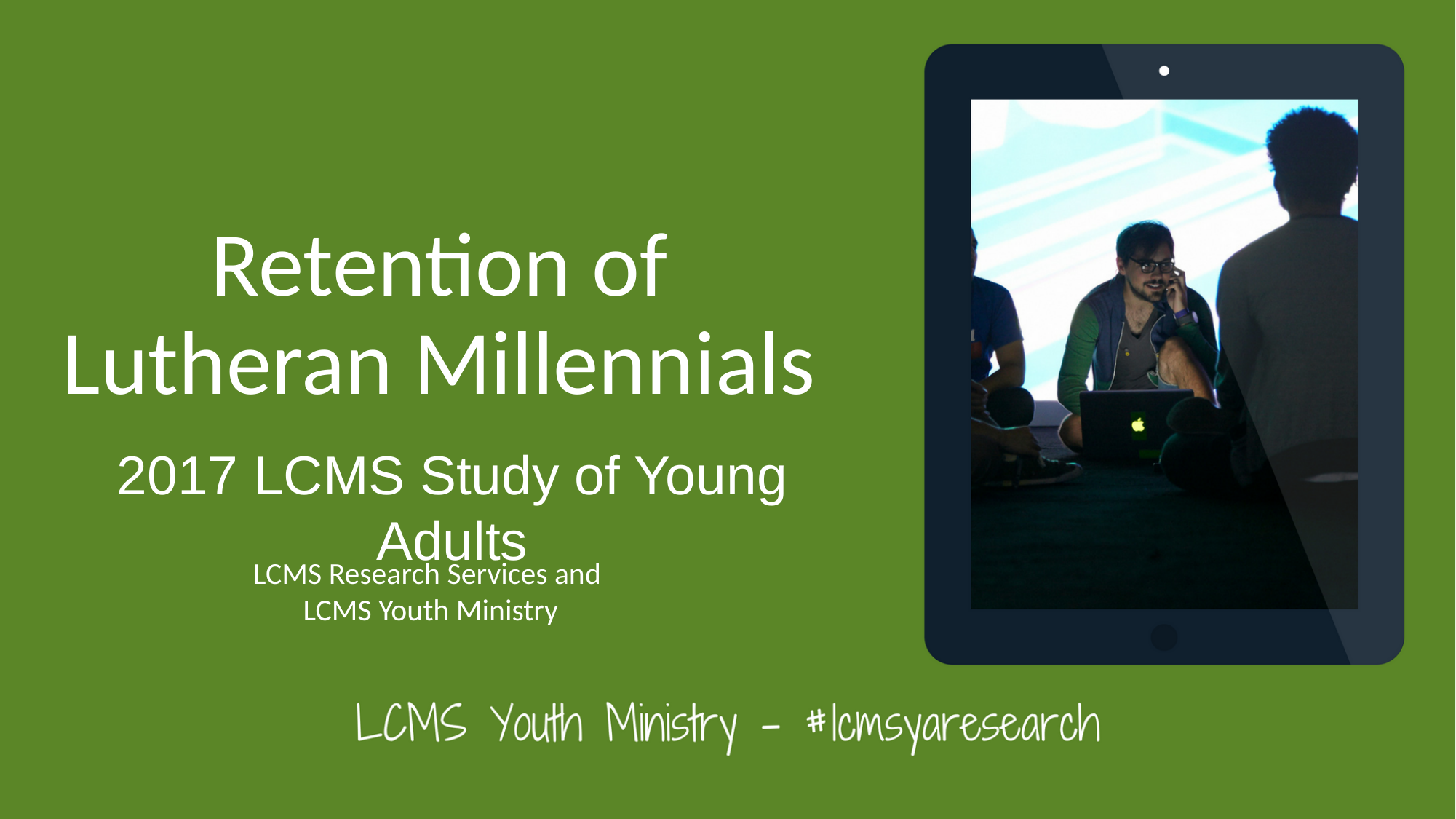

# Retention of Lutheran Millennials
2017 LCMS Study of Young Adults
LCMS Research Services and
LCMS Youth Ministry